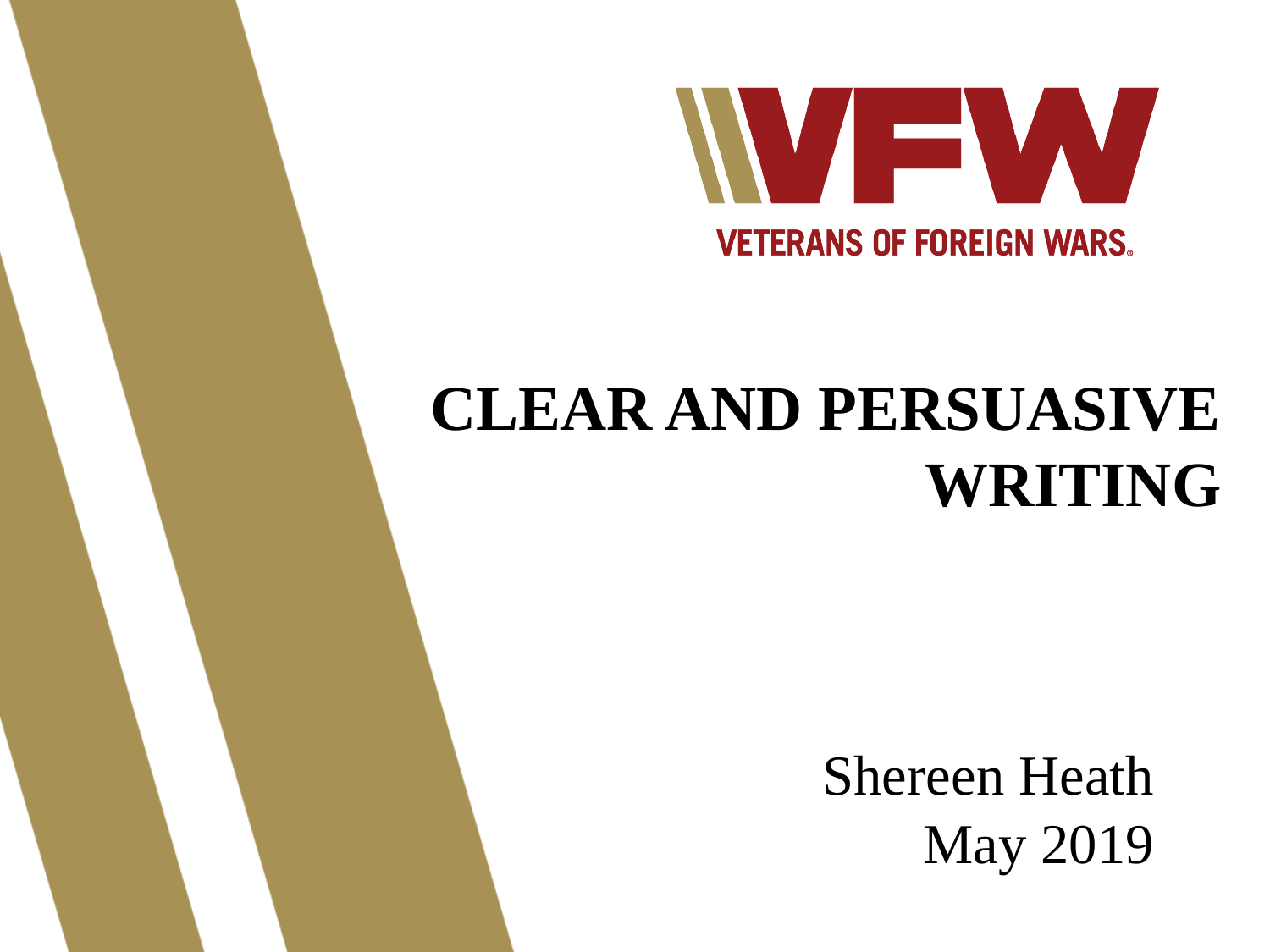

CLEAR AND PERSUASIVE WRITING
Shereen Heath
May 2019